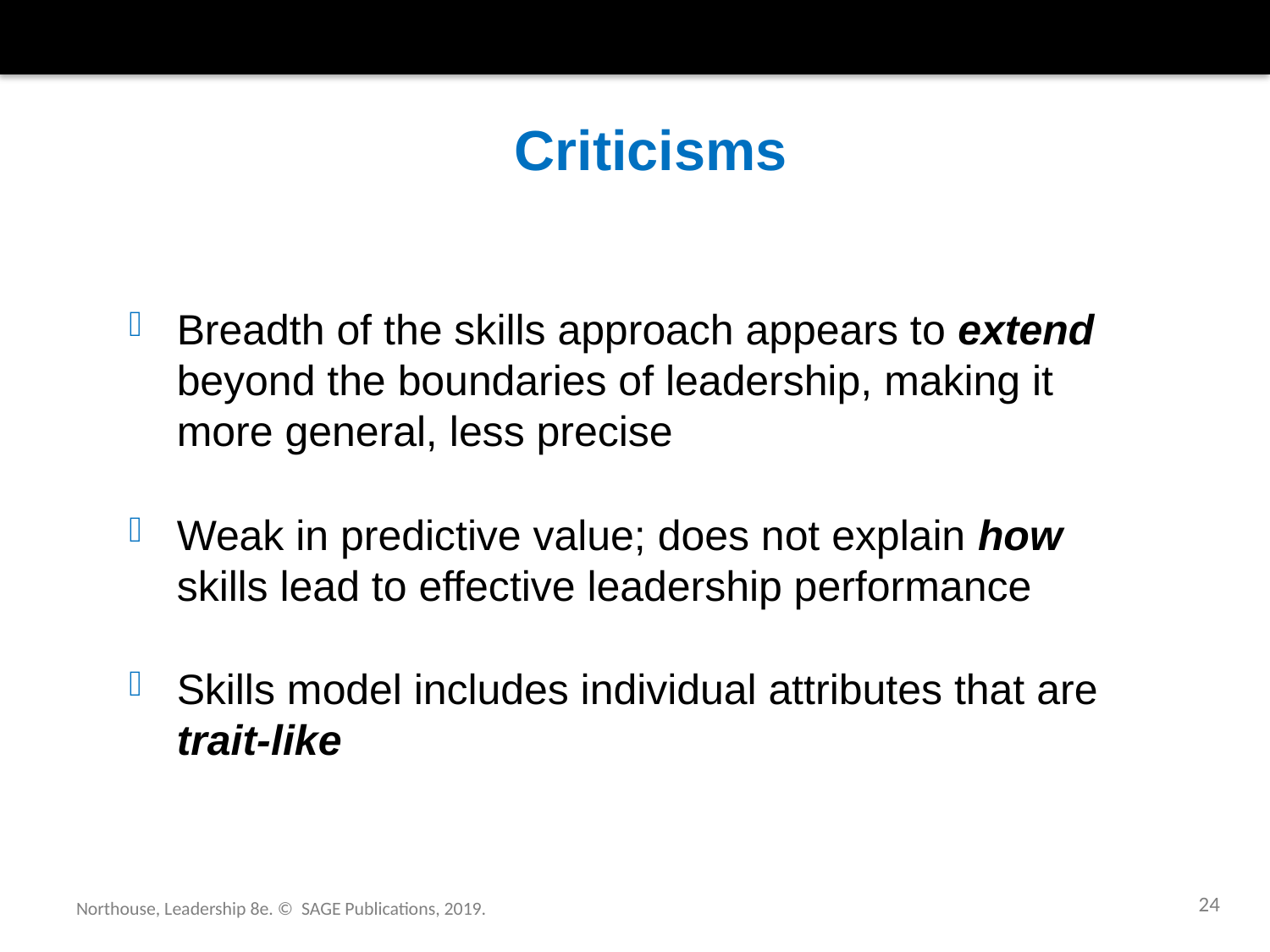

# Criticisms
Breadth of the skills approach appears to extend beyond the boundaries of leadership, making it more general, less precise
Weak in predictive value; does not explain how skills lead to effective leadership performance
Skills model includes individual attributes that are trait-like
24
Northouse, Leadership 8e. ©  SAGE Publications, 2019.